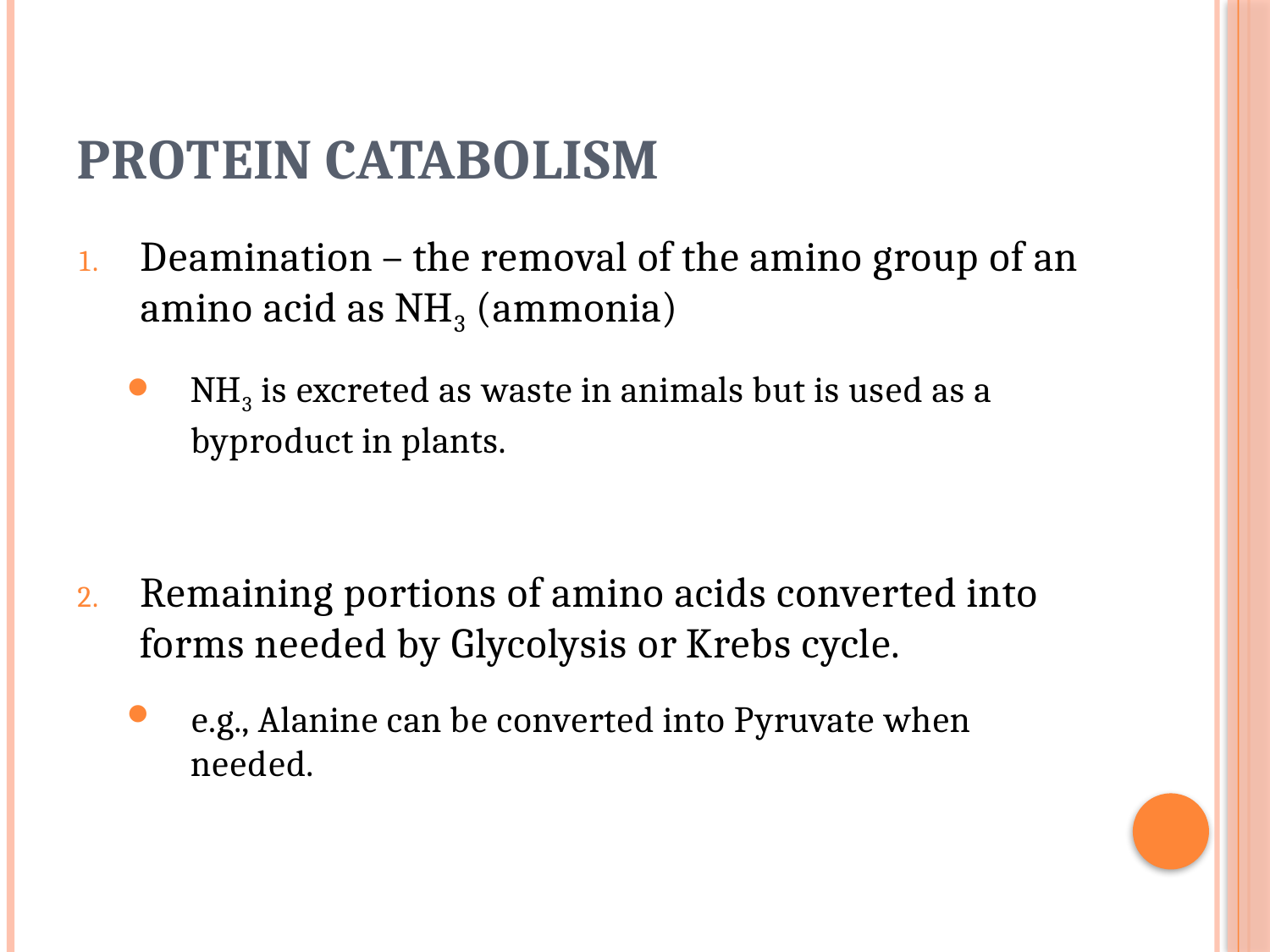

# Protein Catabolism
Deamination – the removal of the amino group of an amino acid as NH3 (ammonia)
NH3 is excreted as waste in animals but is used as a byproduct in plants.

Remaining portions of amino acids converted into forms needed by Glycolysis or Krebs cycle.
e.g., Alanine can be converted into Pyruvate when needed.